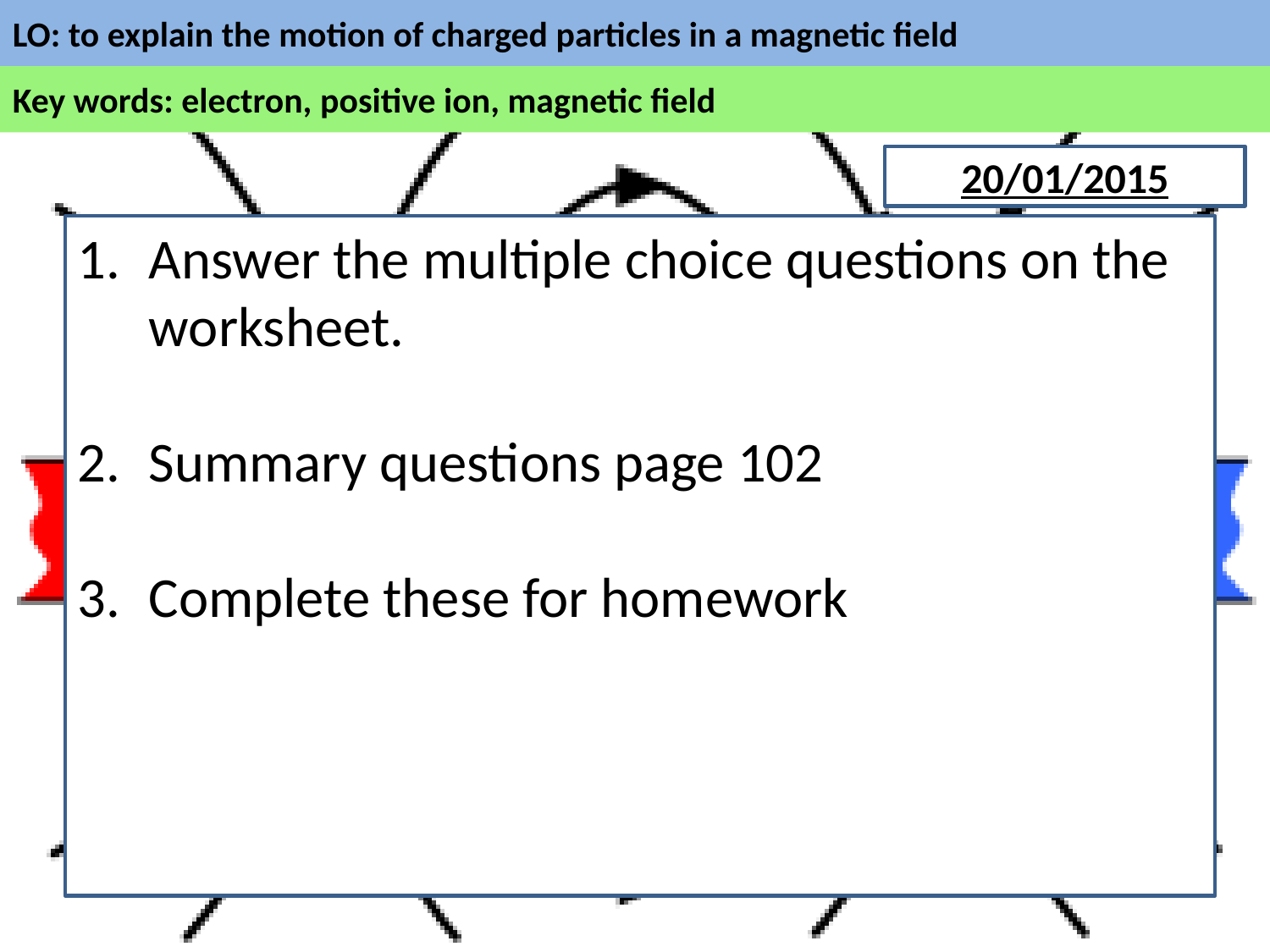

#
Answer the multiple choice questions on the worksheet.

Summary questions page 102

Complete these for homework